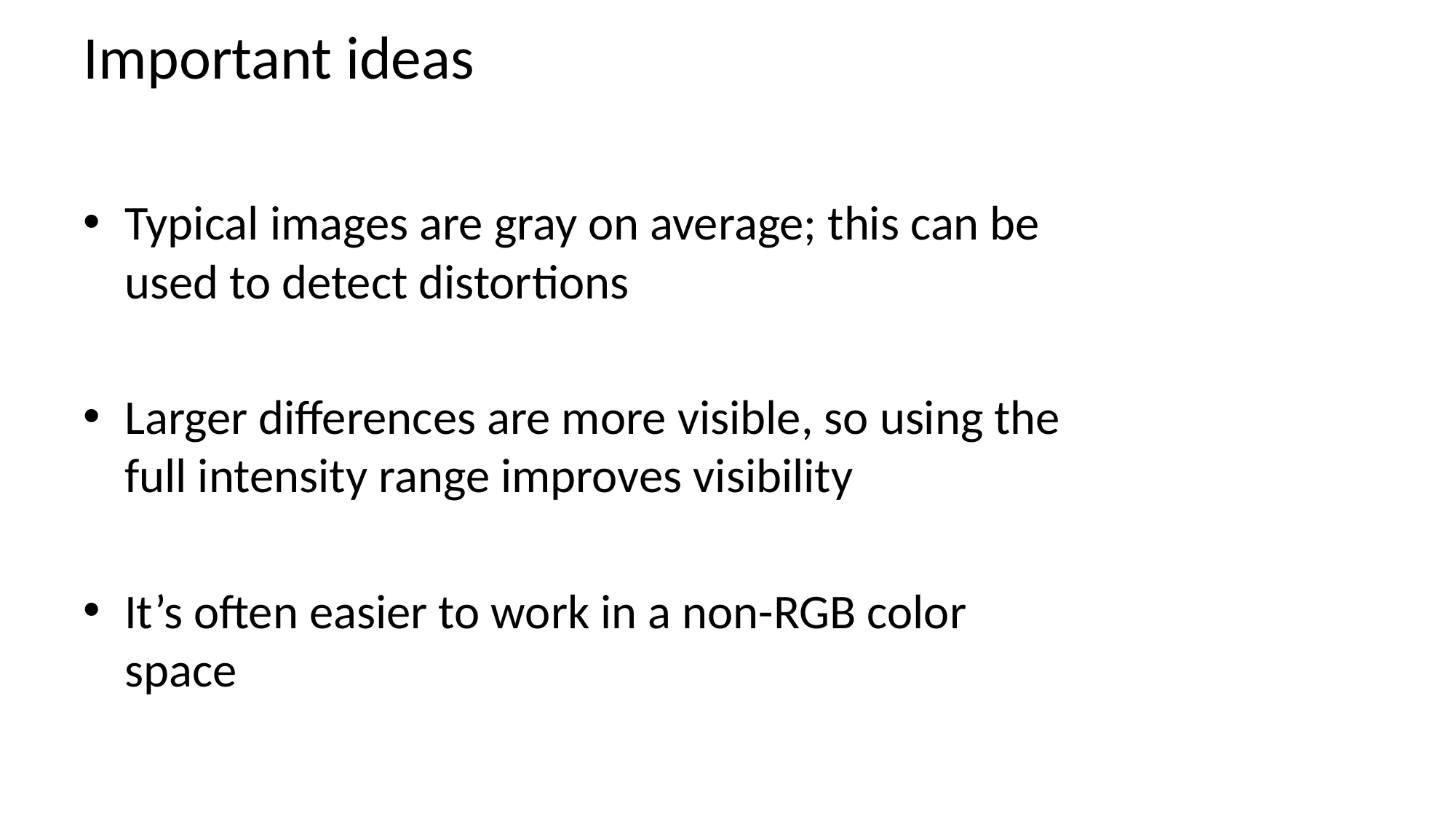

# Important ideas

Typical images are gray on average; this can be used to detect distortions

Larger differences are more visible, so using the full intensity range improves visibility

It’s often easier to work in a non-RGB color space